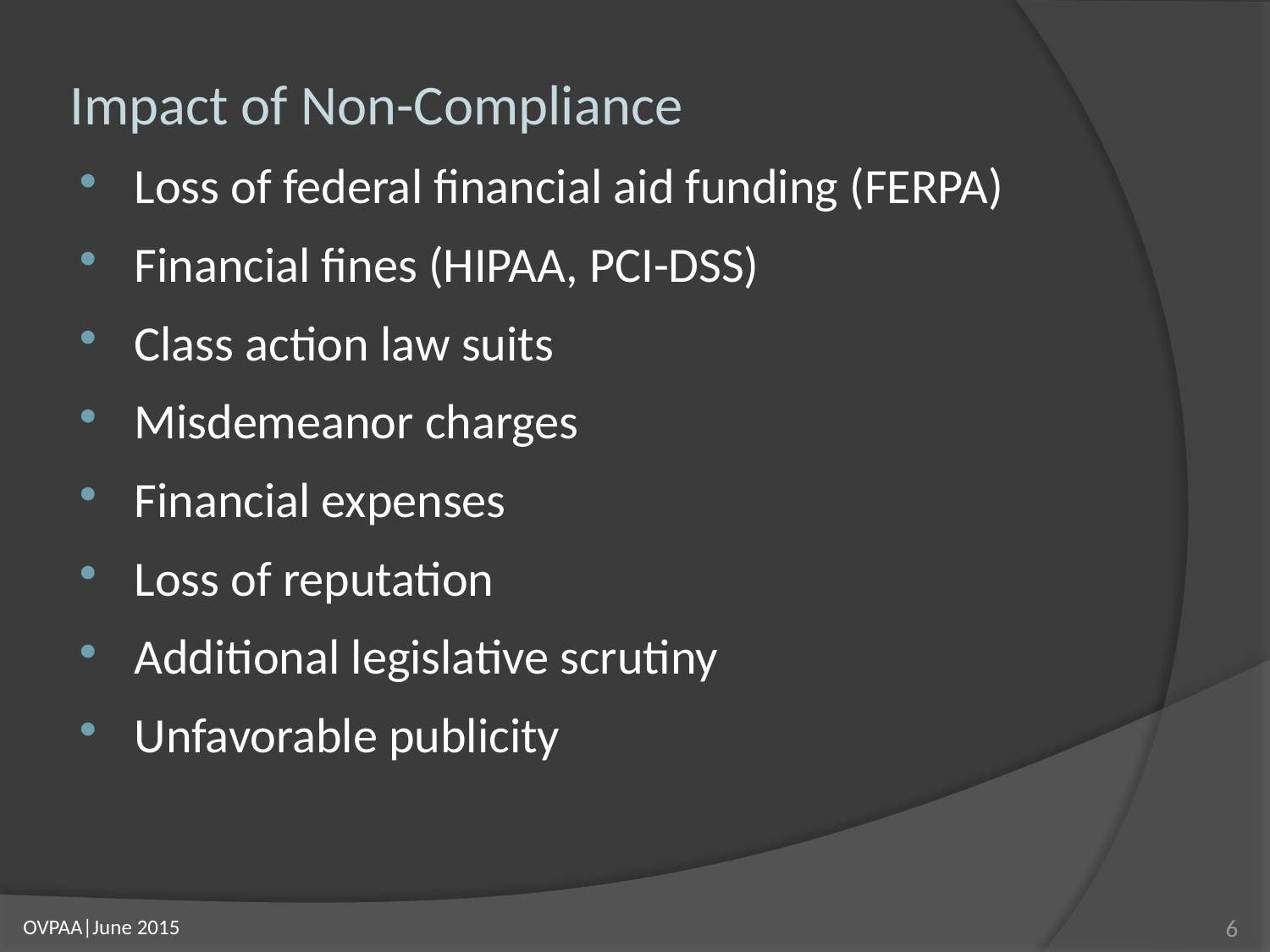

# Impact of Non-Compliance
Loss of federal financial aid funding (FERPA)
Financial fines (HIPAA, PCI-DSS)
Class action law suits
Misdemeanor charges
Financial expenses
Loss of reputation
Additional legislative scrutiny
Unfavorable publicity

6